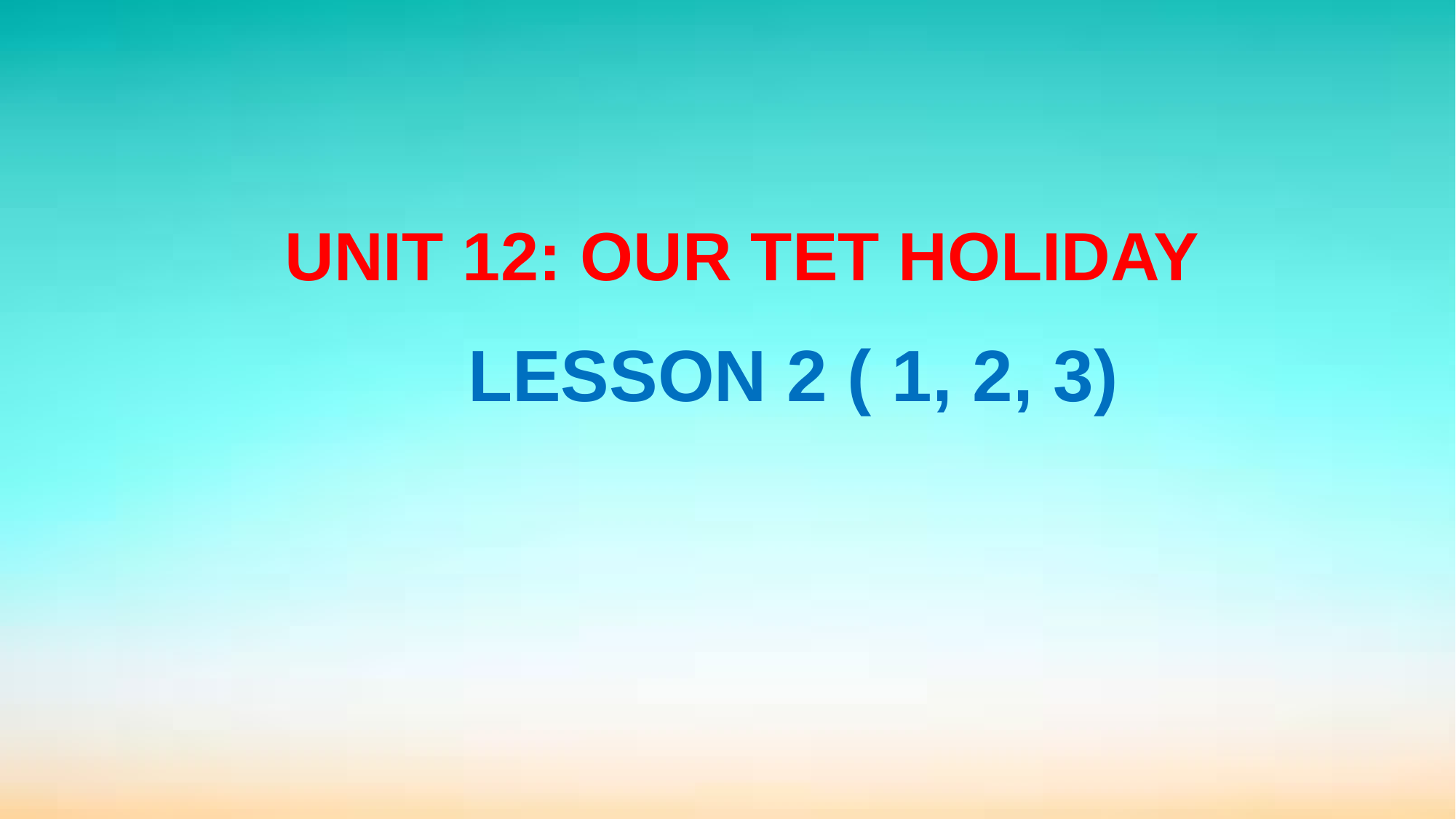

UNIT 12: OUR TET HOLIDAY
LESSON 2 ( 1, 2, 3)